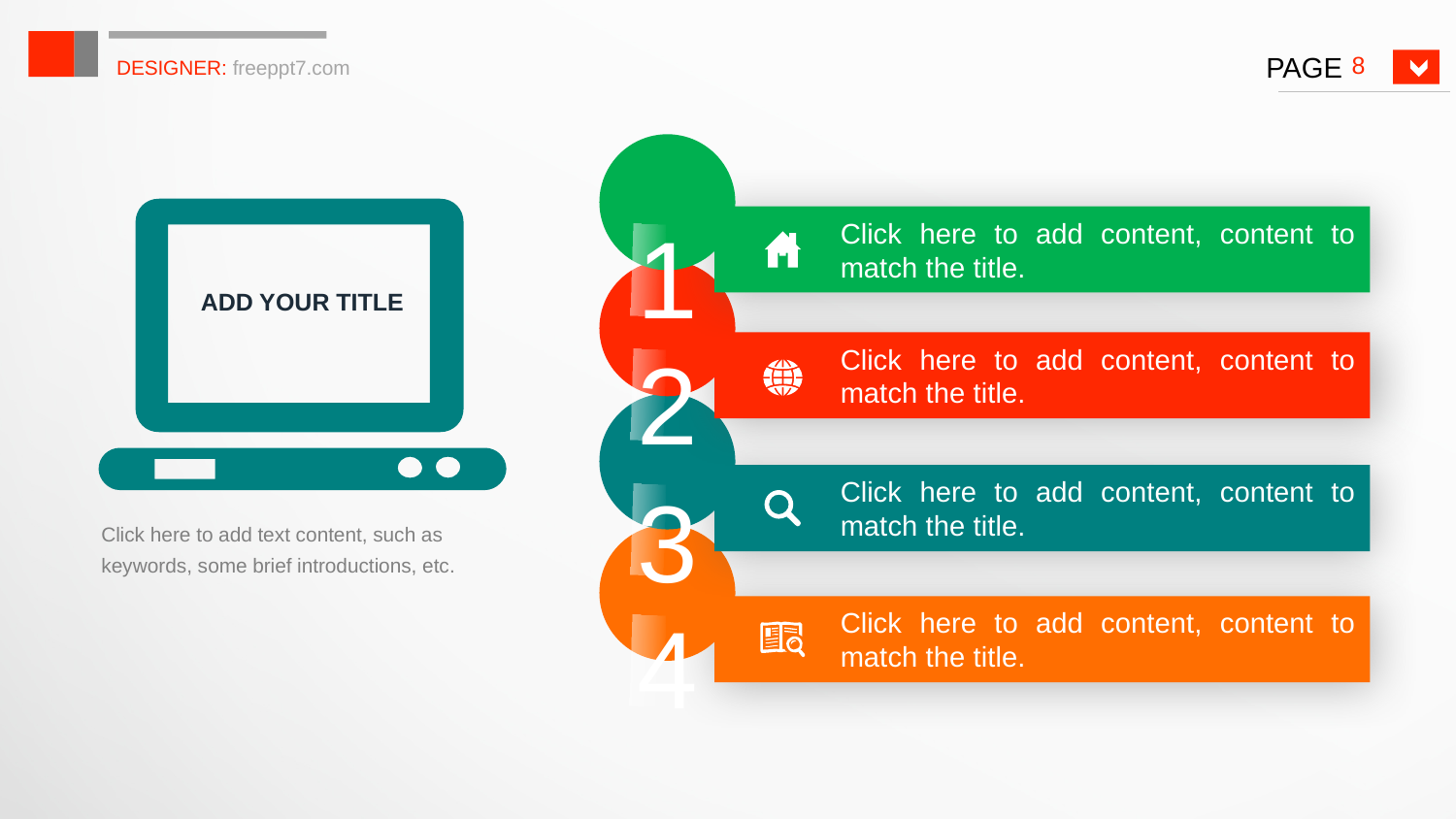

DESIGNER: freeppt7.com
8

1
Click here to add content, content to match the title.

ADD YOUR TITLE

2
Click here to add content, content to match the title.

Click here to add content, content to match the title.
3

Click here to add text content, such as keywords, some brief introductions, etc.

4
Click here to add content, content to match the title.